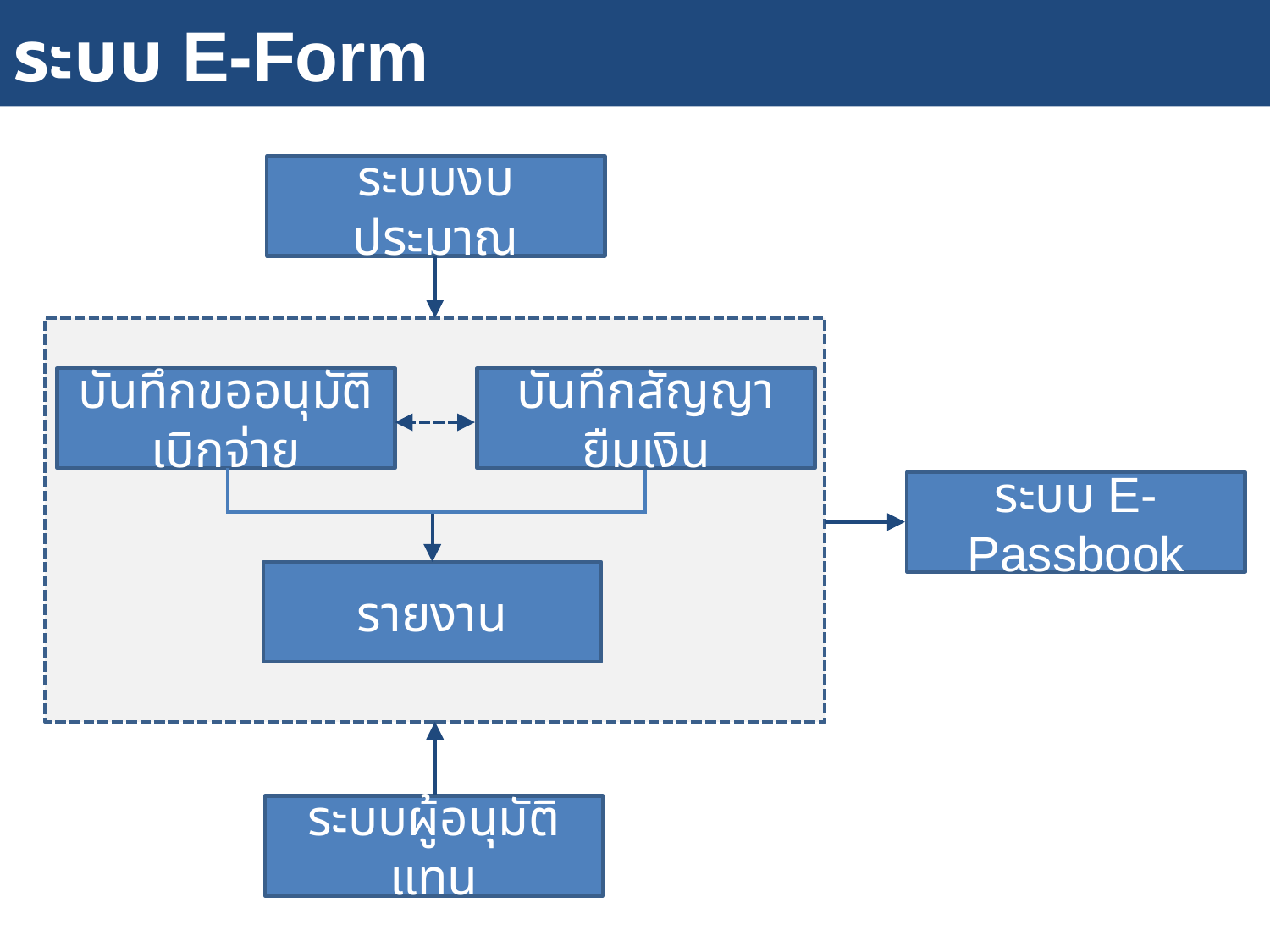

# ระบบ E-Form
ระบบงบประมาณ

บันทึกขออนุมัติเบิกจ่าย
บันทึกสัญญายืมเงิน
ระบบ E-Passbook
รายงาน
ระบบผู้อนุมัติแทน